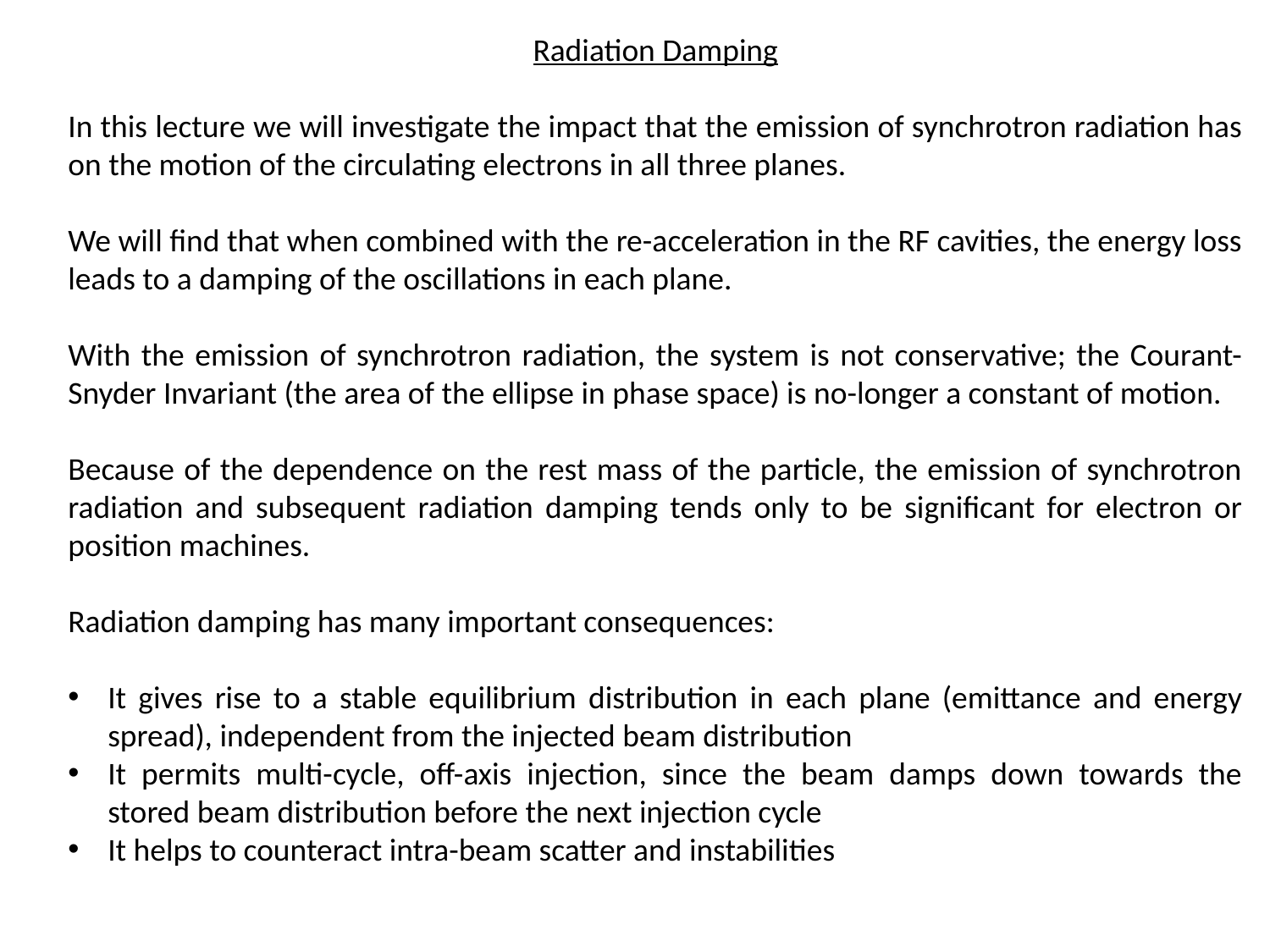

Radiation Damping

In this lecture we will investigate the impact that the emission of synchrotron radiation has on the motion of the circulating electrons in all three planes.

We will find that when combined with the re-acceleration in the RF cavities, the energy loss leads to a damping of the oscillations in each plane.

With the emission of synchrotron radiation, the system is not conservative; the Courant-Snyder Invariant (the area of the ellipse in phase space) is no-longer a constant of motion.

Because of the dependence on the rest mass of the particle, the emission of synchrotron radiation and subsequent radiation damping tends only to be significant for electron or position machines.

Radiation damping has many important consequences:

It gives rise to a stable equilibrium distribution in each plane (emittance and energy spread), independent from the injected beam distribution
It permits multi-cycle, off-axis injection, since the beam damps down towards the stored beam distribution before the next injection cycle
It helps to counteract intra-beam scatter and instabilities